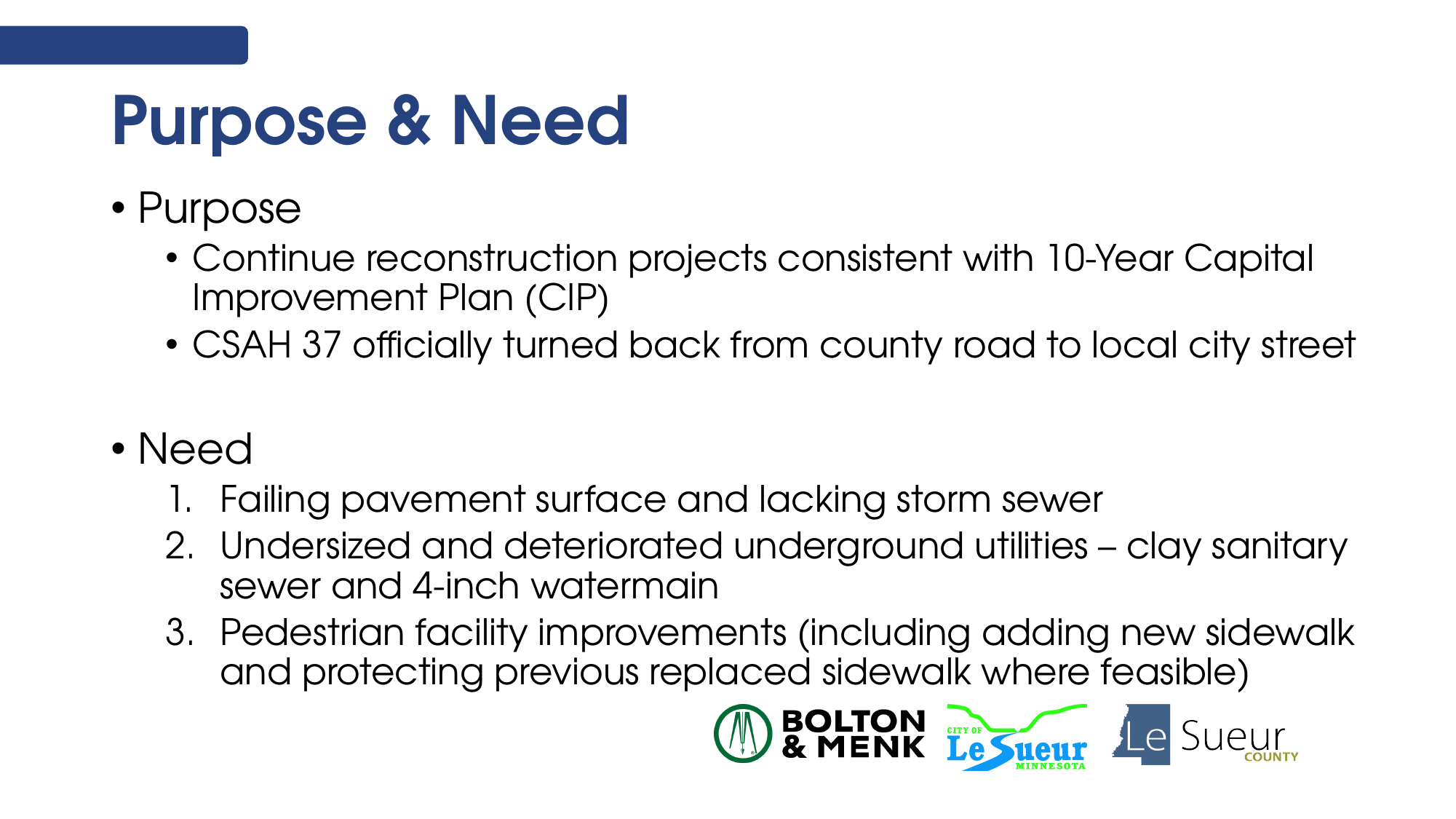

# Purpose & Need
Purpose
Continue reconstruction projects consistent with 10-Year Capital Improvement Plan (CIP)
CSAH 37 officially turned back from county road to local city street

Need
Failing pavement surface and lacking storm sewer
Undersized and deteriorated underground utilities – clay sanitary sewer and 4-inch watermain
Pedestrian facility improvements (including adding new sidewalk and protecting previous replaced sidewalk where feasible)